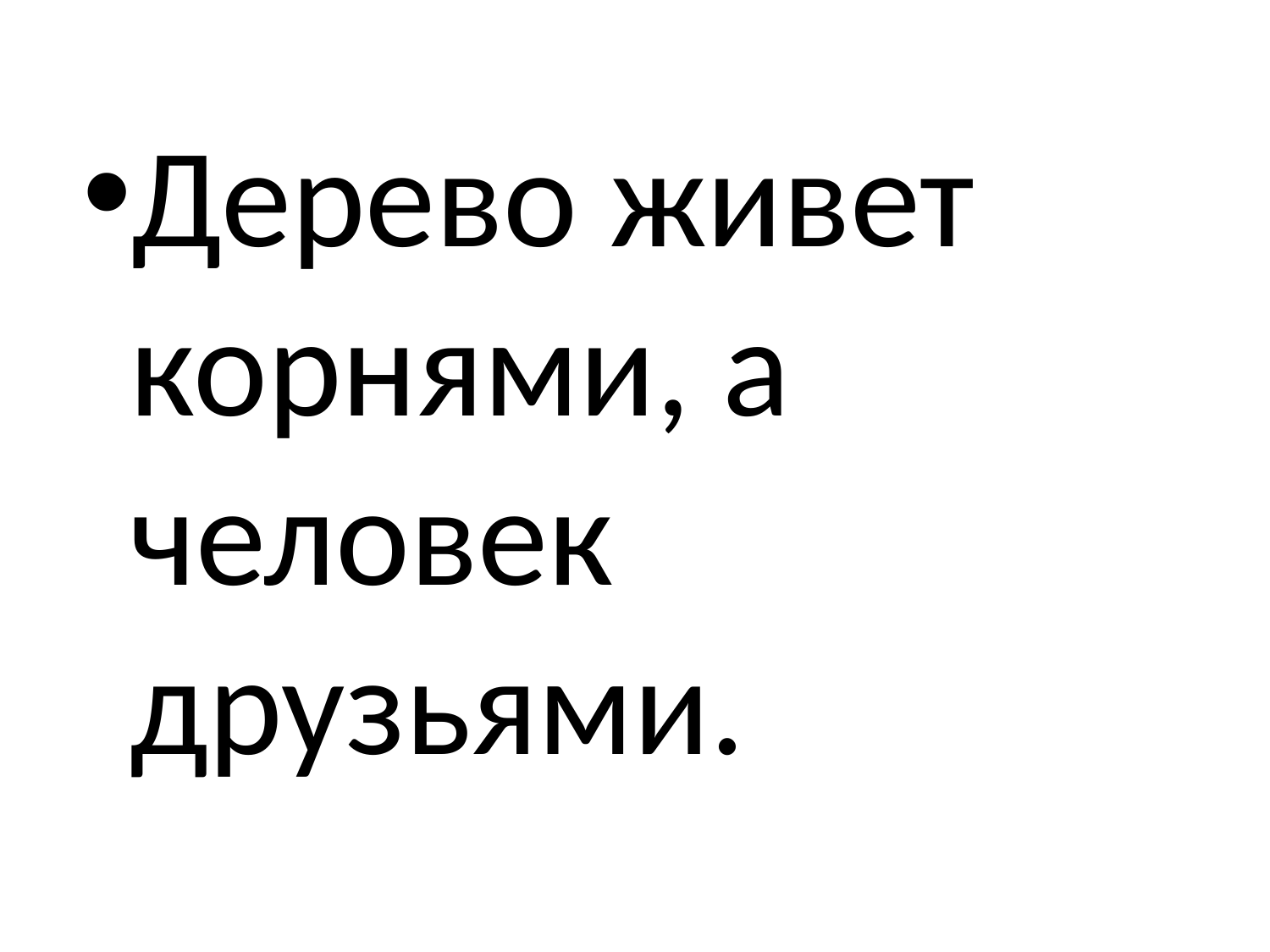

#
Дерево живет корнями, а человек друзьями.